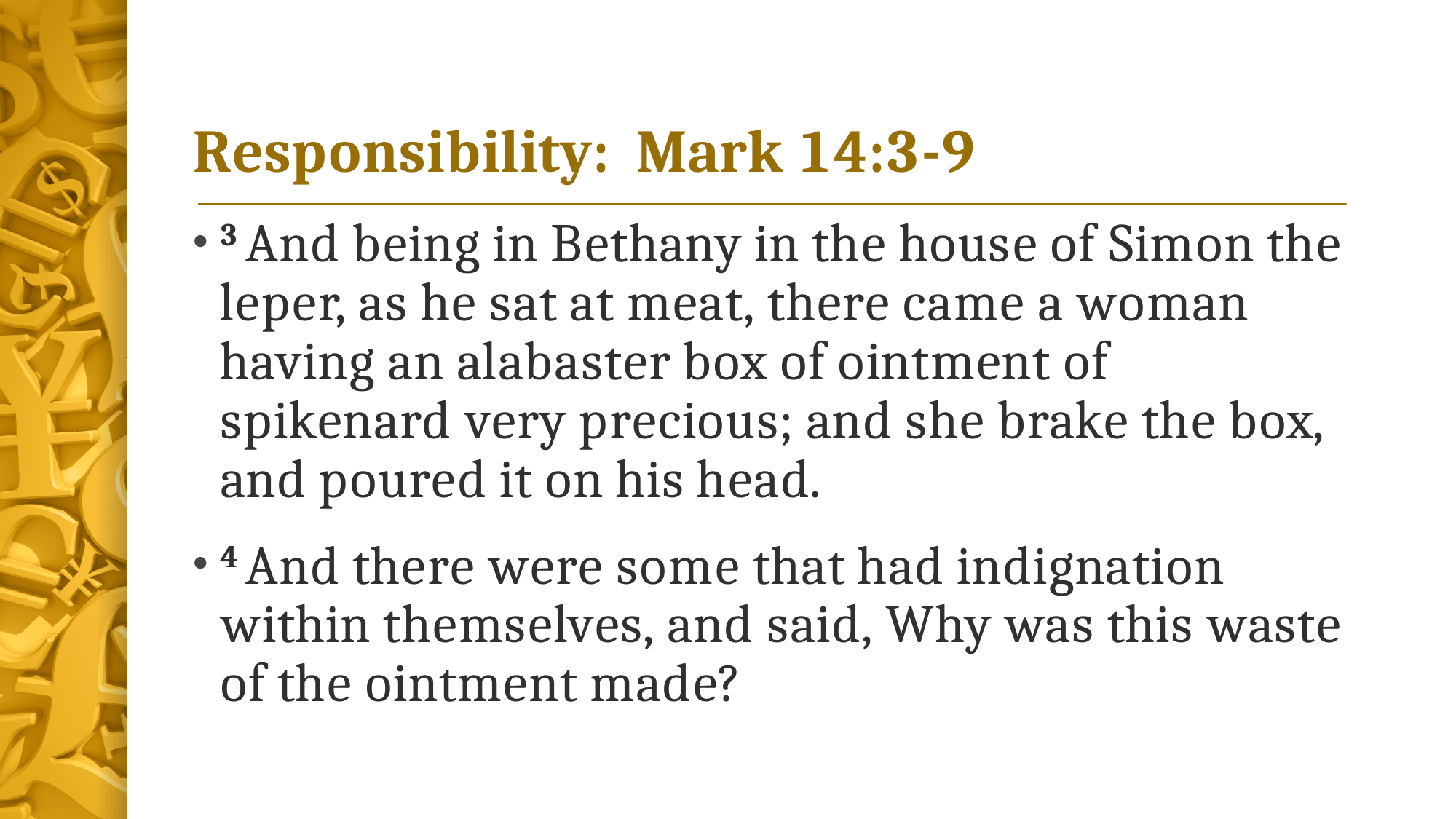

# Responsibility:  Mark 14:3-9
3 And being in Bethany in the house of Simon the leper, as he sat at meat, there came a woman having an alabaster box of ointment of spikenard very precious; and she brake the box, and poured it on his head.
4 And there were some that had indignation within themselves, and said, Why was this waste of the ointment made?